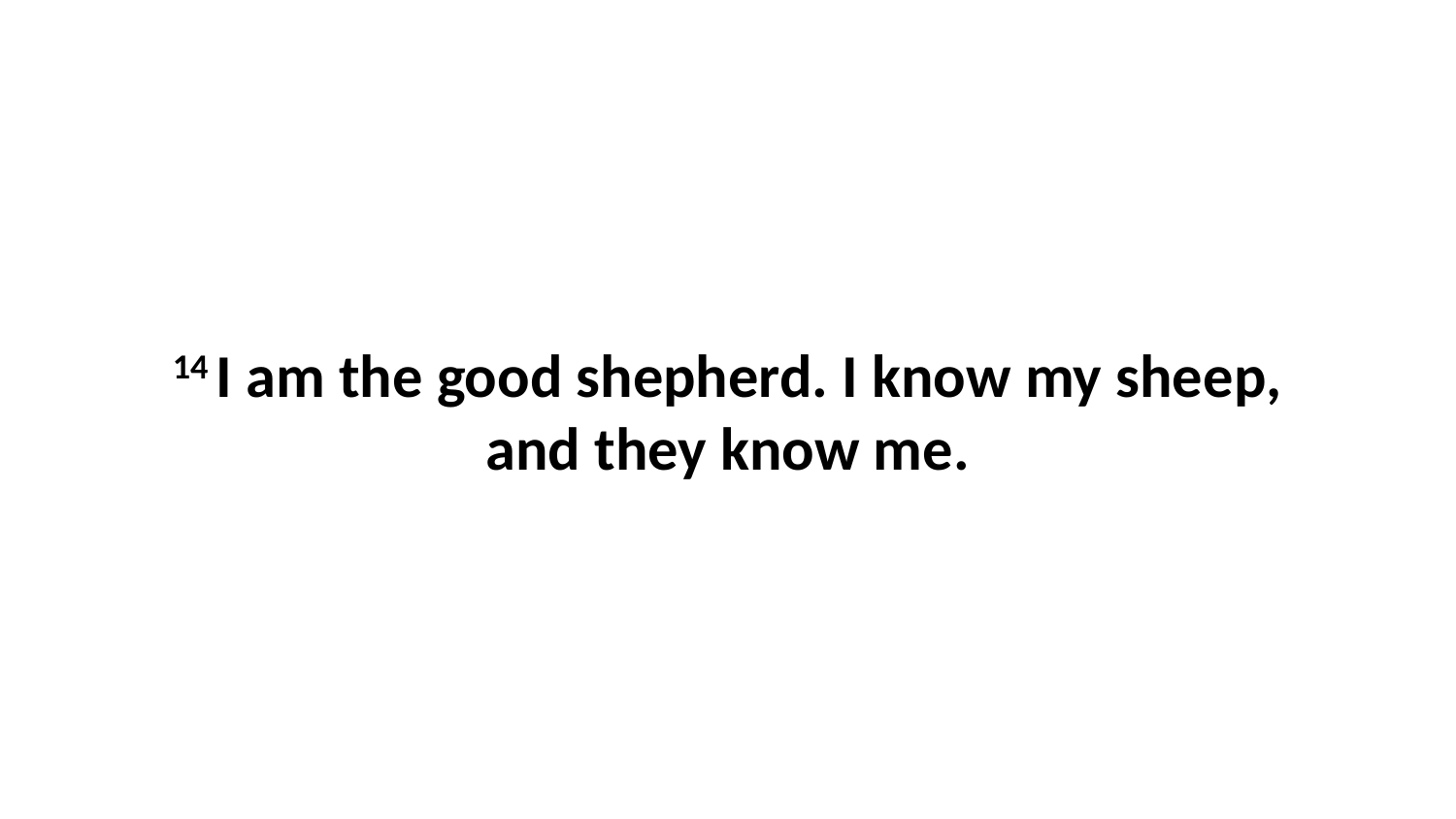

14 I am the good shepherd. I know my sheep, and they know me.